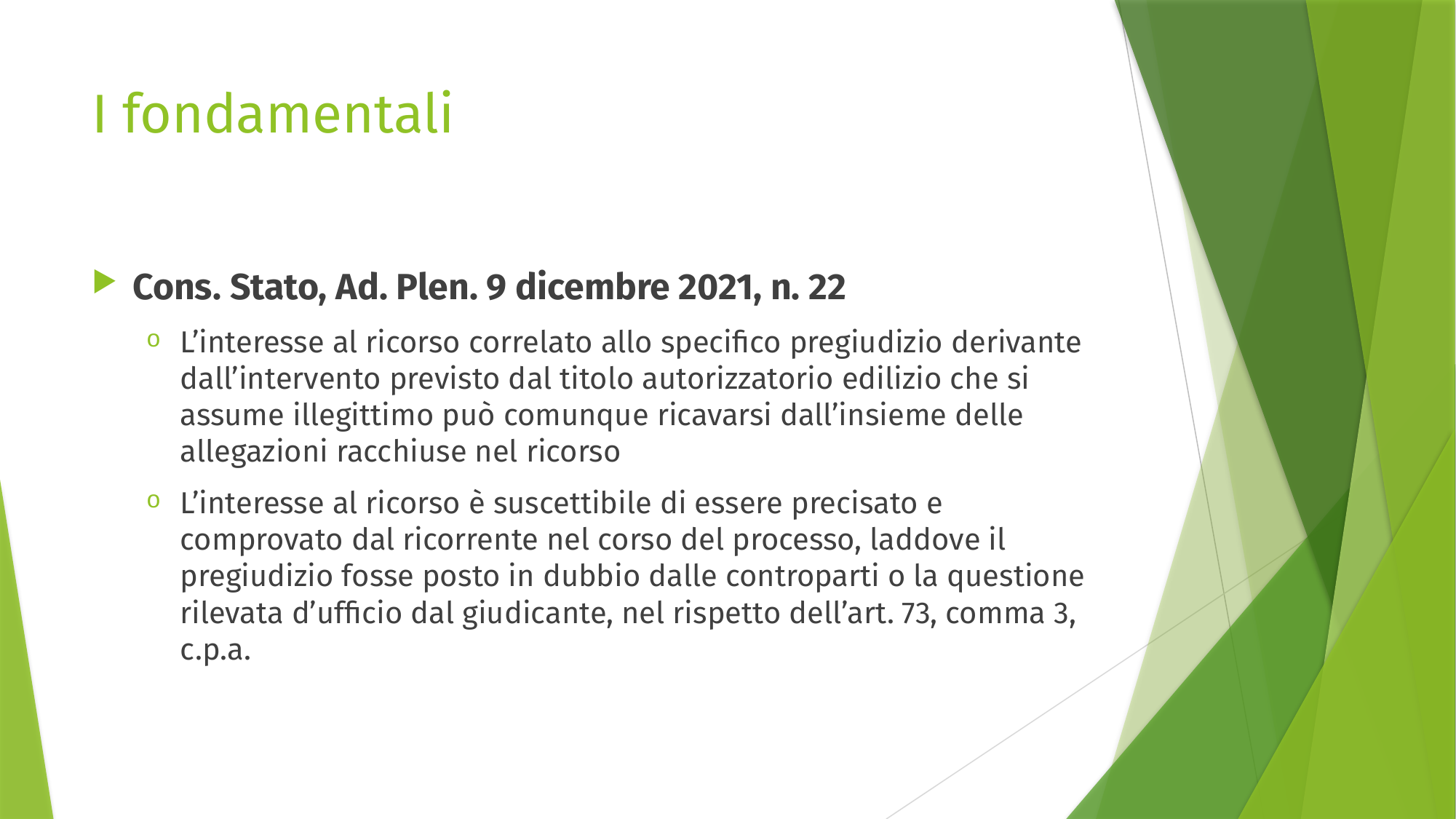

# I fondamentali
Cons. Stato, Ad. Plen. 9 dicembre 2021, n. 22
L’interesse al ricorso correlato allo specifico pregiudizio derivante dall’intervento previsto dal titolo autorizzatorio edilizio che si assume illegittimo può comunque ricavarsi dall’insieme delle allegazioni racchiuse nel ricorso
L’interesse al ricorso è suscettibile di essere precisato e comprovato dal ricorrente nel corso del processo, laddove il pregiudizio fosse posto in dubbio dalle controparti o la questione rilevata d’ufficio dal giudicante, nel rispetto dell’art. 73, comma 3, c.p.a.